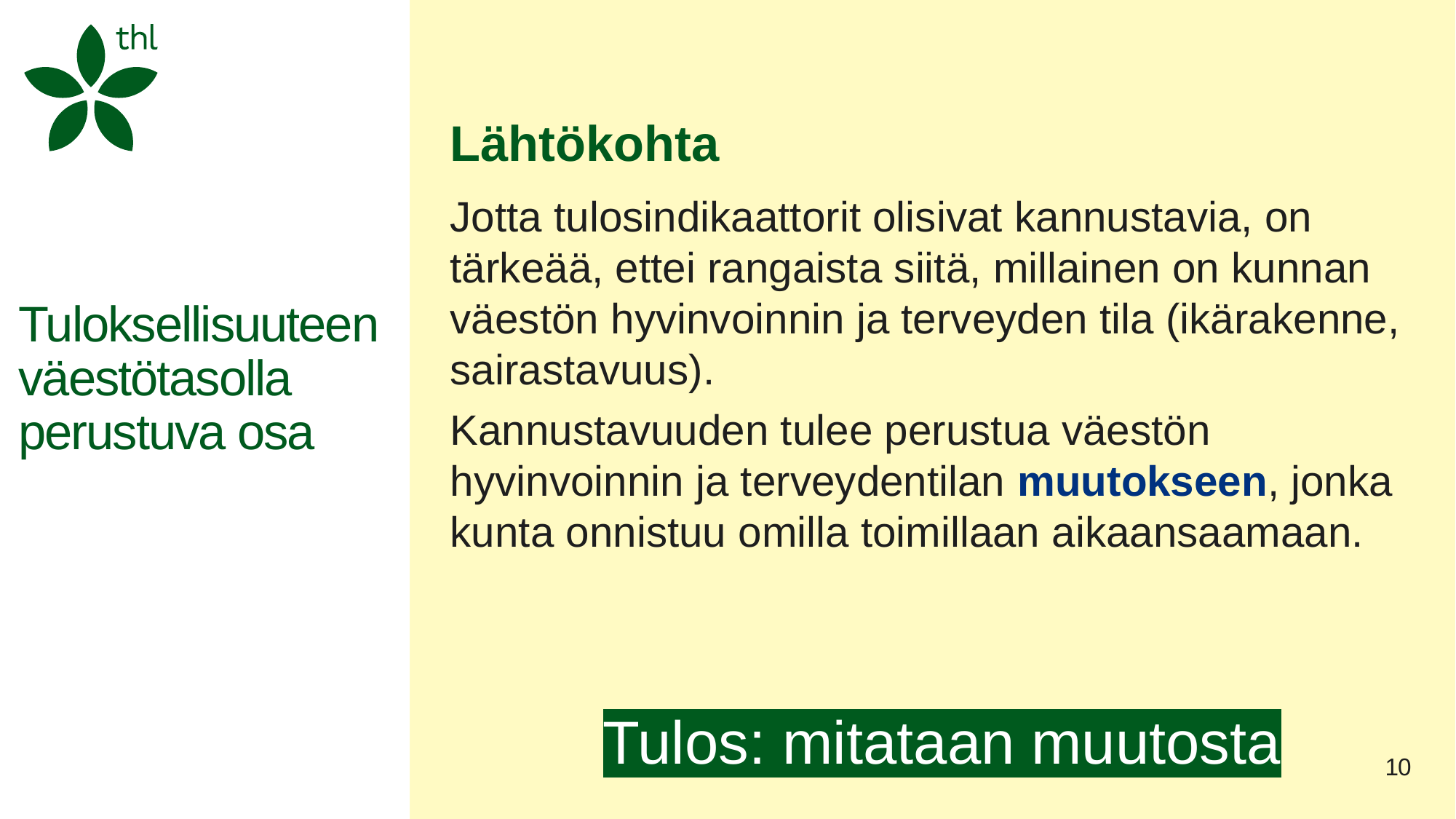

Lähtökohta
Jotta tulosindikaattorit olisivat kannustavia, on tärkeää, ettei rangaista siitä, millainen on kunnan väestön hyvinvoinnin ja terveyden tila (ikärakenne, sairastavuus).
Kannustavuuden tulee perustua väestön hyvinvoinnin ja terveydentilan muutokseen, jonka kunta onnistuu omilla toimillaan aikaansaamaan.
# Tuloksellisuuteen väestötasolla perustuva osa
Tulos: mitataan muutosta
10